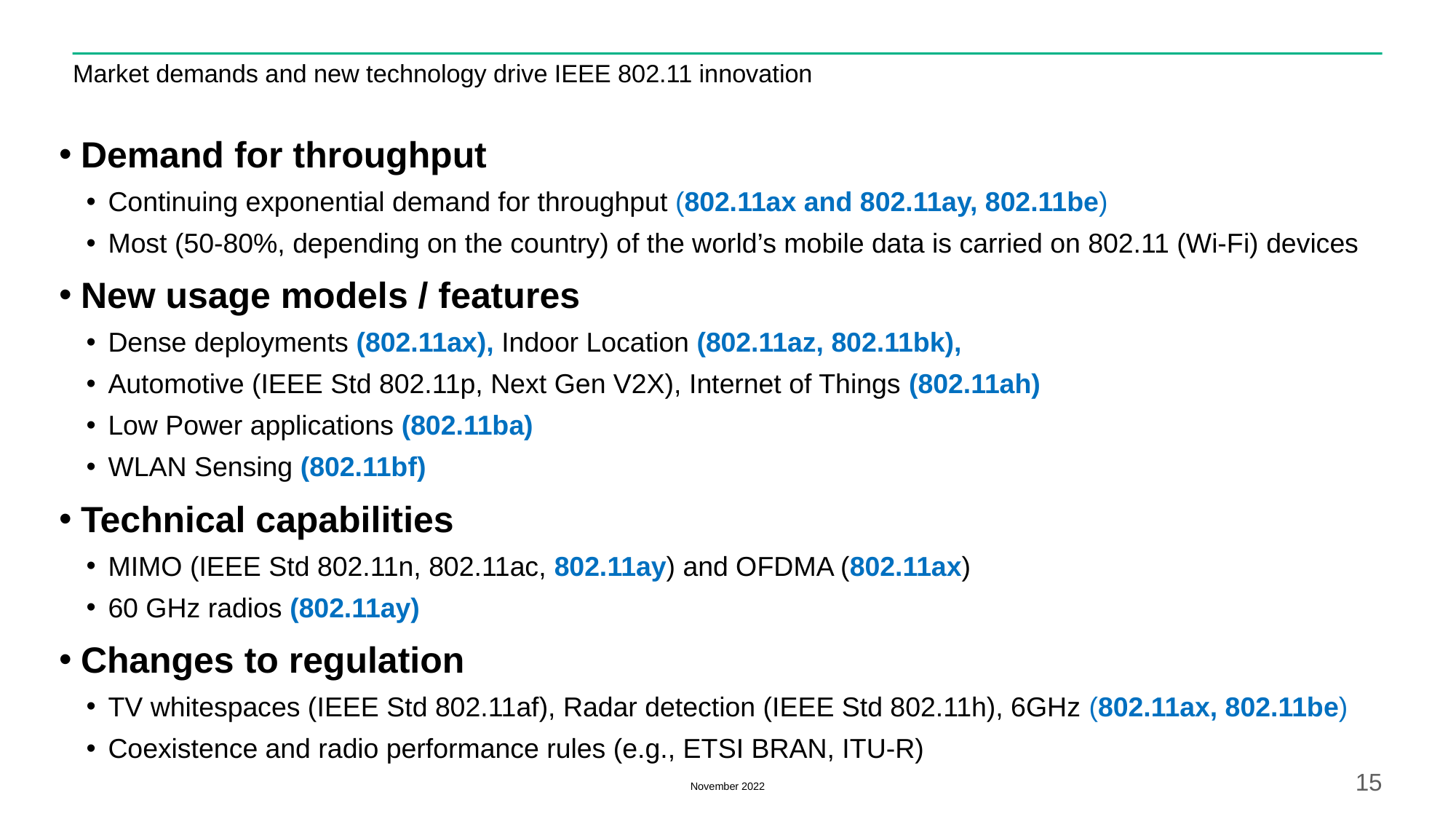

# Market demands and new technology drive IEEE 802.11 innovation
Demand for throughput
Continuing exponential demand for throughput (802.11ax and 802.11ay, 802.11be)
Most (50-80%, depending on the country) of the world’s mobile data is carried on 802.11 (Wi-Fi) devices
New usage models / features
Dense deployments (802.11ax), Indoor Location (802.11az, 802.11bk),
Automotive (IEEE Std 802.11p, Next Gen V2X), Internet of Things (802.11ah)
Low Power applications (802.11ba)
WLAN Sensing (802.11bf)
Technical capabilities
MIMO (IEEE Std 802.11n, 802.11ac, 802.11ay) and OFDMA (802.11ax)
60 GHz radios (802.11ay)
Changes to regulation
TV whitespaces (IEEE Std 802.11af), Radar detection (IEEE Std 802.11h), 6GHz (802.11ax, 802.11be)
Coexistence and radio performance rules (e.g., ETSI BRAN, ITU-R)
November 2022
15